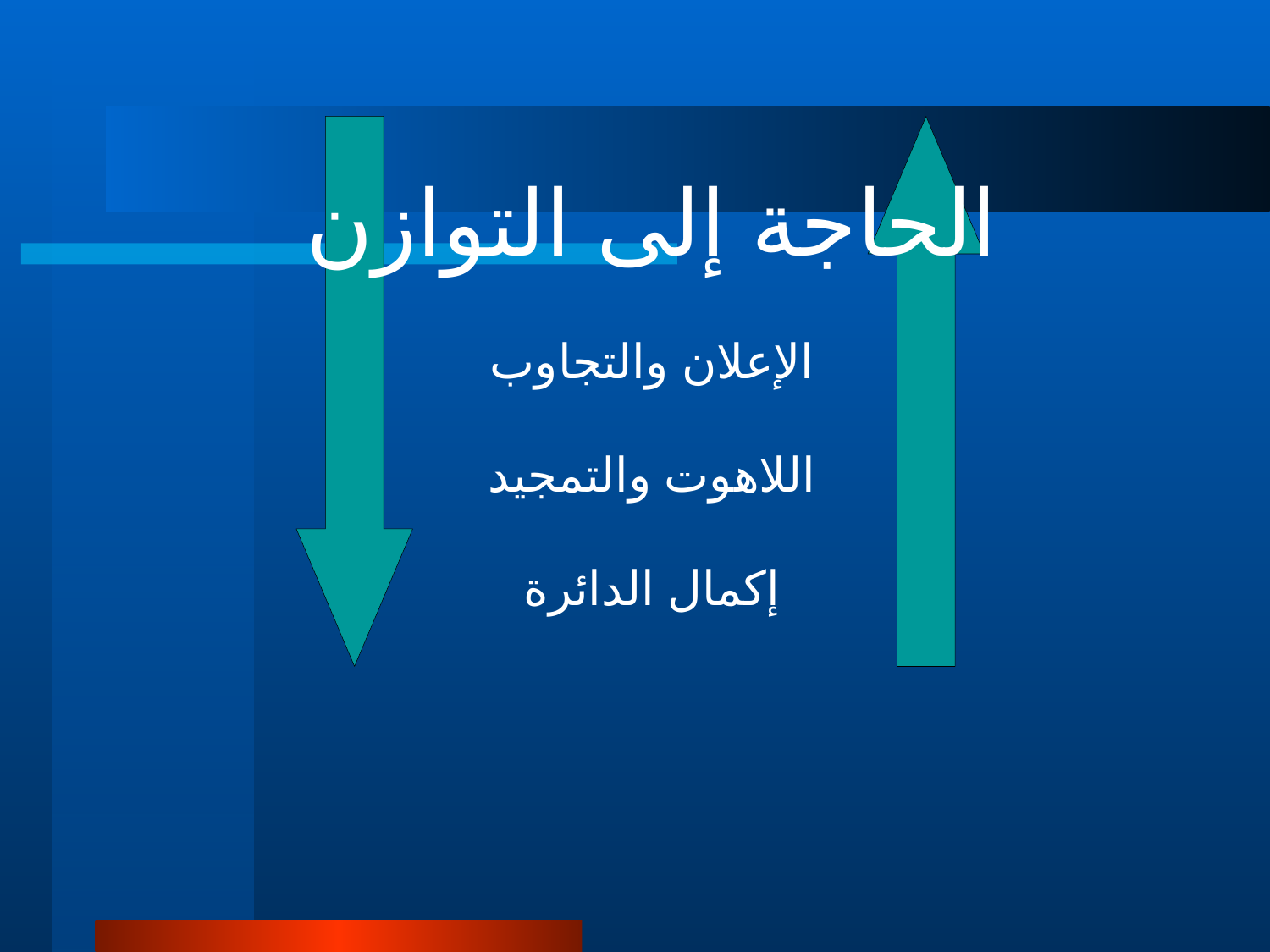

الحاجة إلى التوازن
الإعلان والتجاوب
اللاهوت والتمجيد
إكمال الدائرة